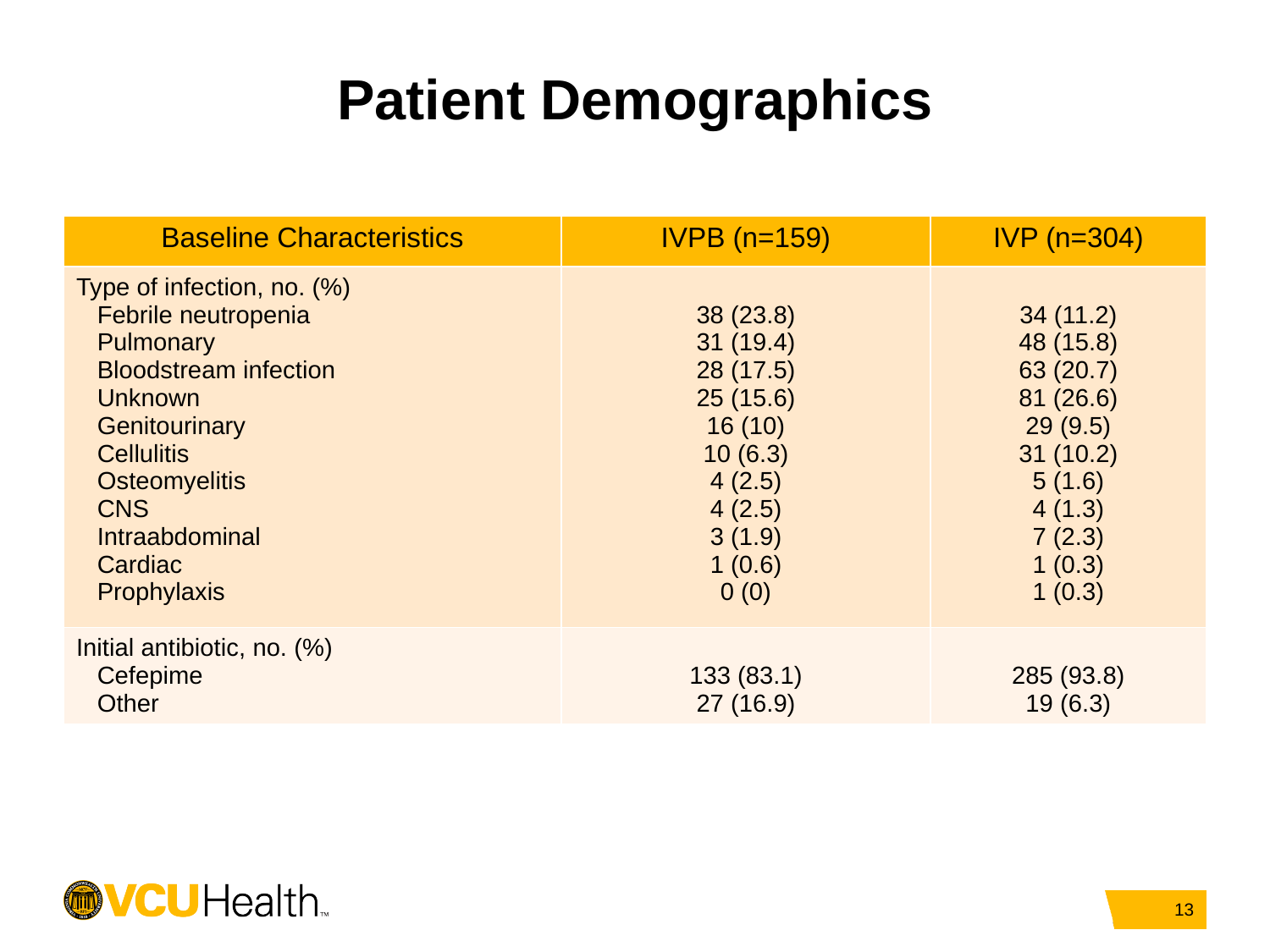

# Patient Demographics
| Baseline Characteristics | IVPB (n=159) | IVP (n=304) |
| --- | --- | --- |
| Type of infection, no. (%) Febrile neutropenia Pulmonary Bloodstream infection Unknown Genitourinary Cellulitis Osteomyelitis CNS Intraabdominal Cardiac Prophylaxis | 38 (23.8) 31 (19.4) 28 (17.5) 25 (15.6) 16 (10) 10 (6.3) 4 (2.5) 4 (2.5) 3 (1.9) 1 (0.6) 0 (0) | 34 (11.2) 48 (15.8) 63 (20.7) 81 (26.6) 29 (9.5) 31 (10.2) 5 (1.6) 4 (1.3) 7 (2.3) 1 (0.3) 1 (0.3) |
| Initial antibiotic, no. (%) Cefepime Other | 133 (83.1) 27 (16.9) | 285 (93.8) 19 (6.3) |
13